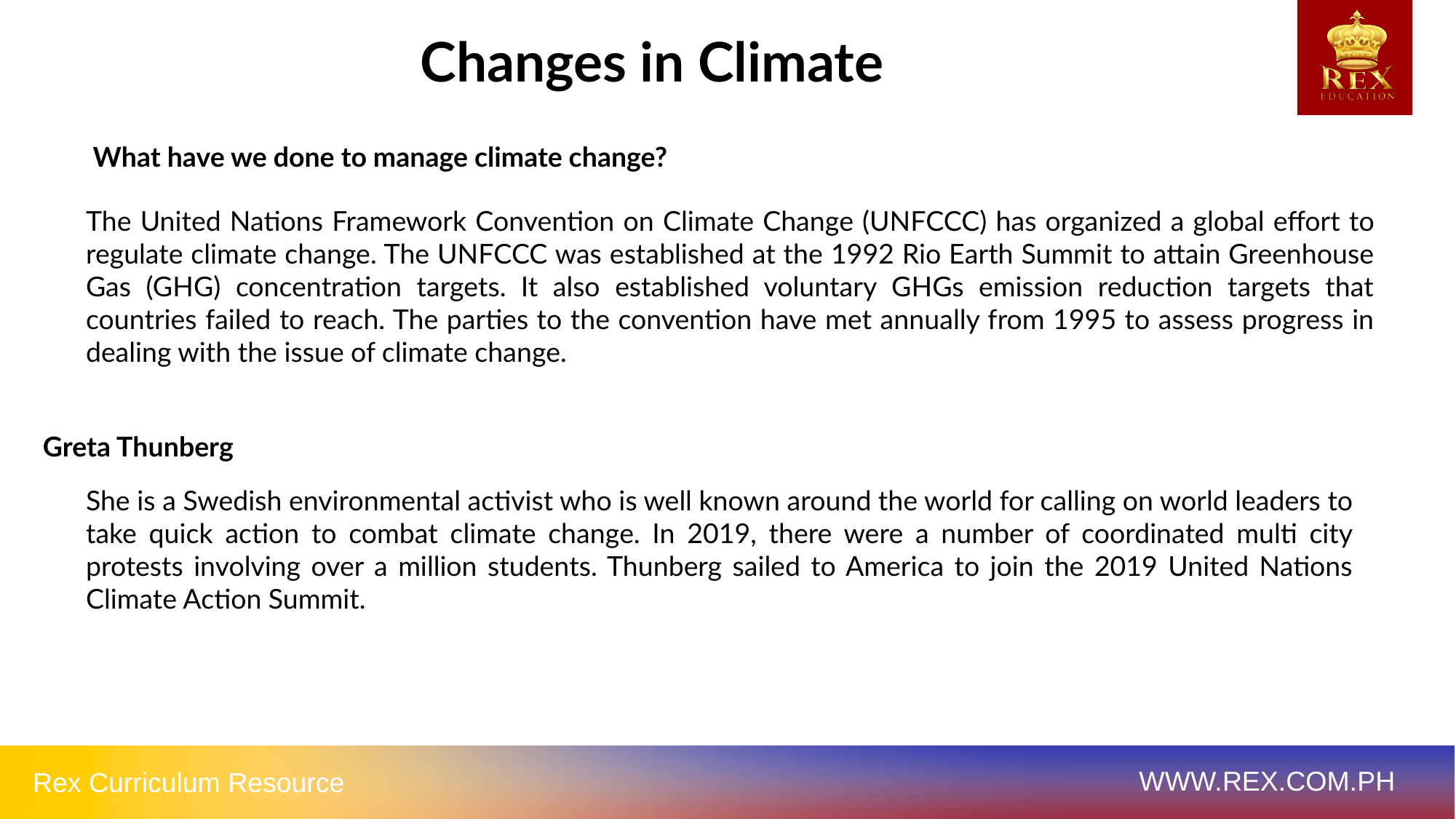

Changes in Climate
What have we done to manage climate change?
The United Nations Framework Convention on Climate Change (UNFCCC) has organized a global effort to regulate climate change. The UNFCCC was established at the 1992 Rio Earth Summit to attain Greenhouse Gas (GHG) concentration targets. It also established voluntary GHGs emission reduction targets that countries failed to reach. The parties to the convention have met annually from 1995 to assess progress in dealing with the issue of climate change.
Greta Thunberg
She is a Swedish environmental activist who is well known around the world for calling on world leaders to take quick action to combat climate change. In 2019, there were a number of coordinated multi city protests involving over a million students. Thunberg sailed to America to join the 2019 United Nations Climate Action Summit.